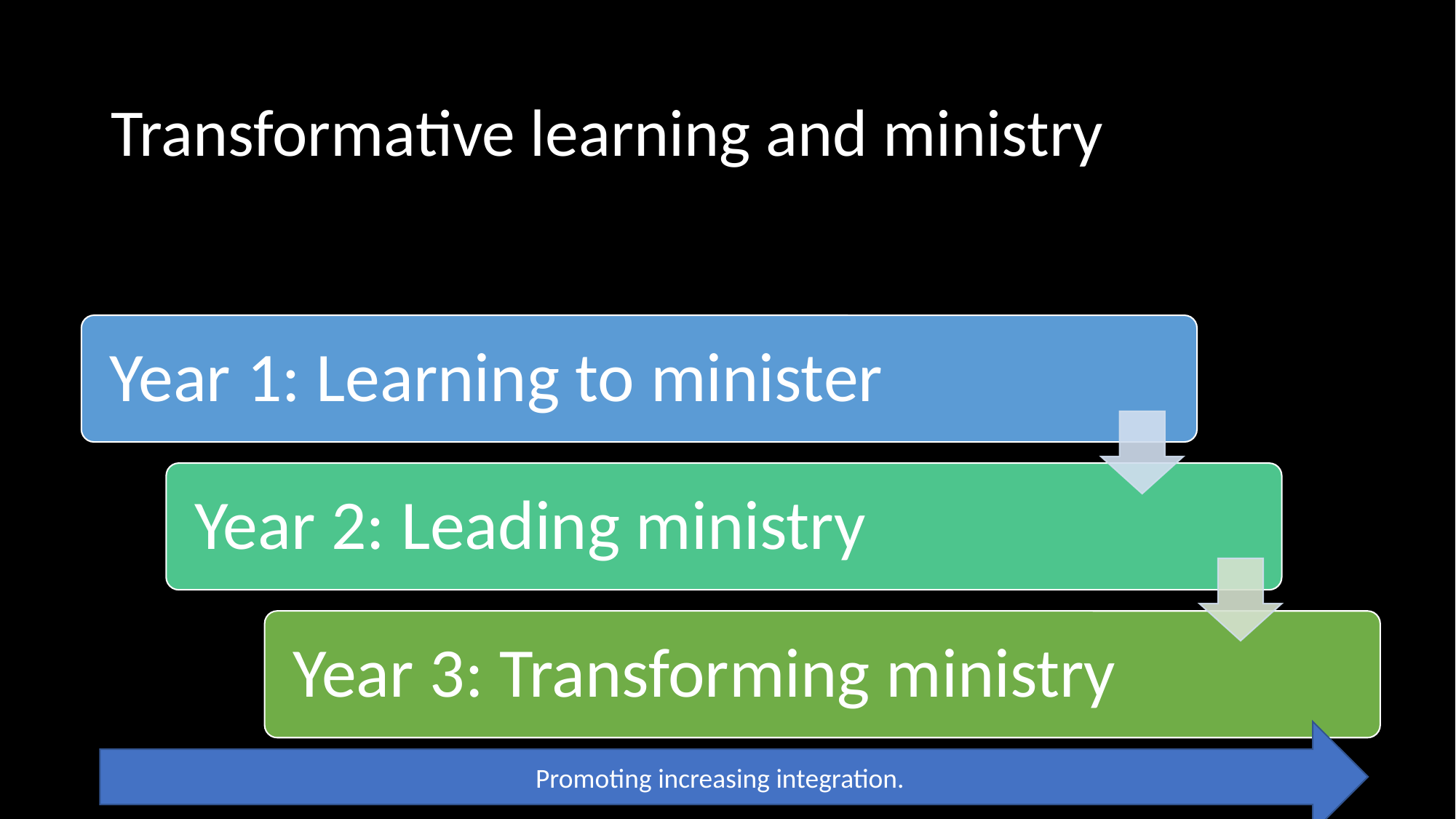

# Transformative learning and ministry
Year 1: Learning to minister
Year 2: Leading ministry
Year 3: Transforming ministry

Promoting increasing integration.